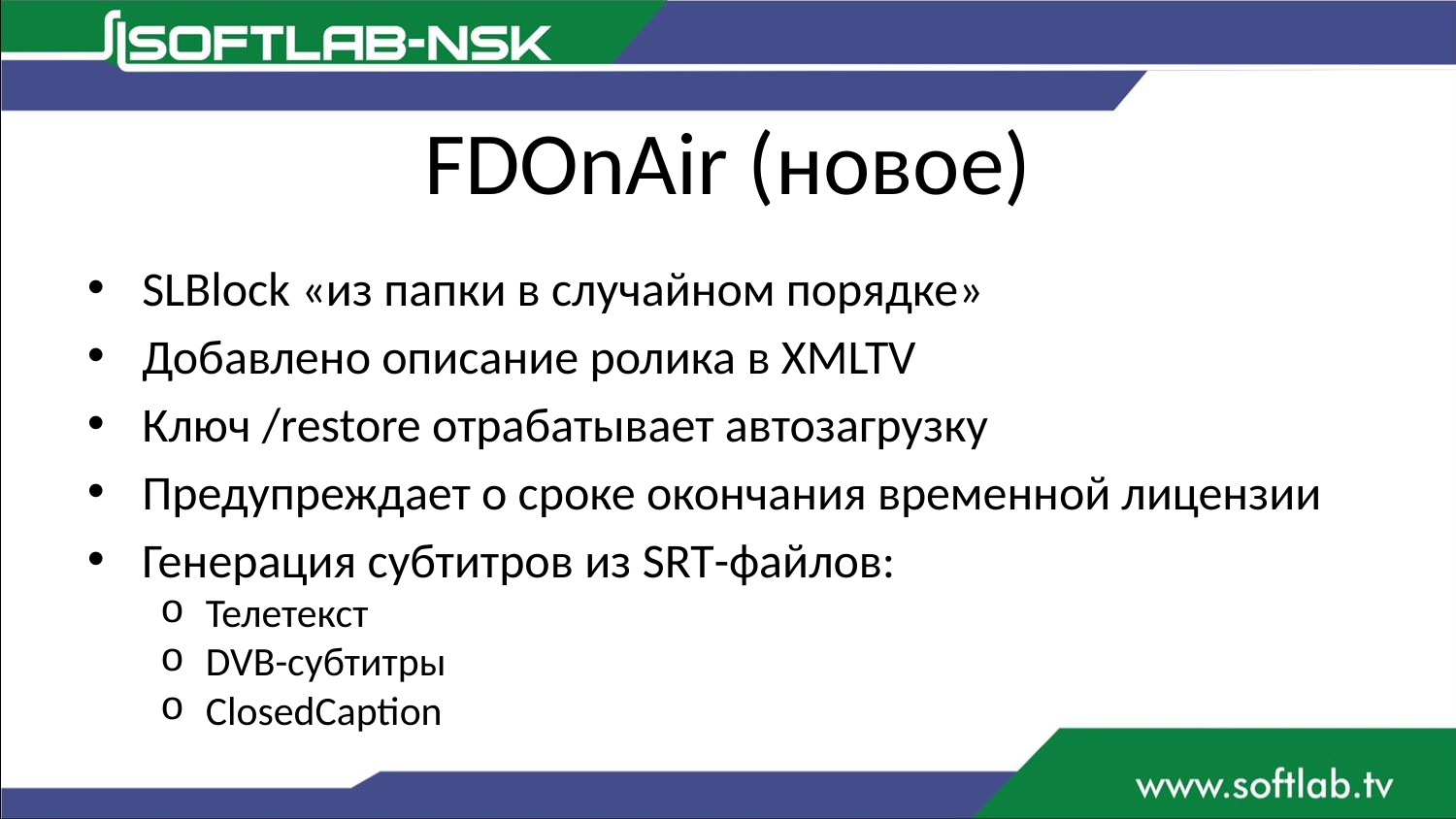

# FDOnAir (новое)
SLBloсk «из папки в случайном порядке»
Добавлено описание ролика в XMLTV
Ключ /restore отрабатывает автозагрузку
Предупреждает о сроке окончания временной лицензии
Генерация субтитров из SRT-файлов:
Телетекст
DVB-субтитры
ClosedCaption